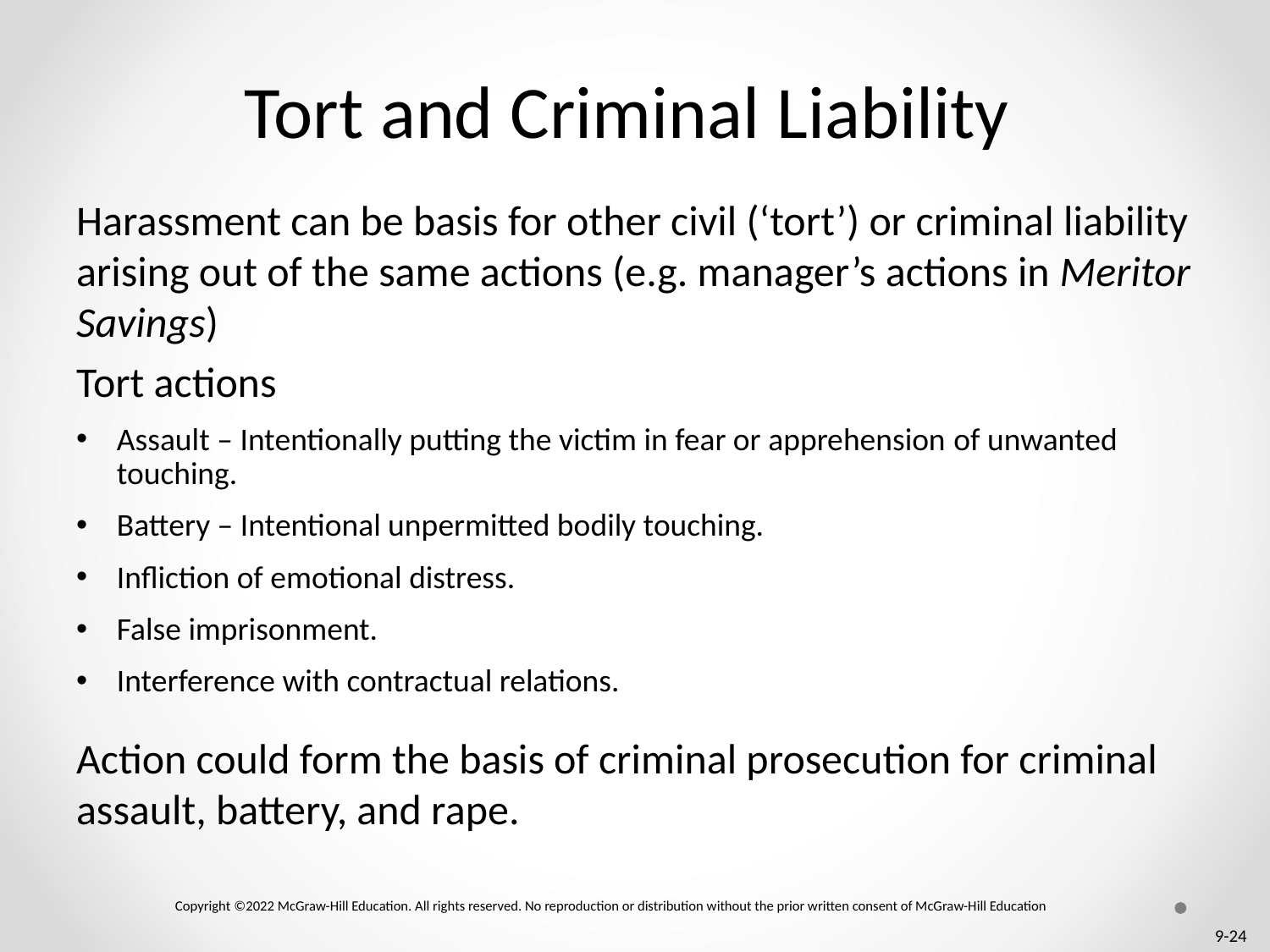

# Tort and Criminal Liability
Harassment can be basis for other civil (‘tort’) or criminal liability arising out of the same actions (e.g. manager’s actions in Meritor Savings)
Tort actions
Assault – Intentionally putting the victim in fear or apprehension of unwanted touching.
Battery – Intentional unpermitted bodily touching.
Infliction of emotional distress.
False imprisonment.
Interference with contractual relations.
Action could form the basis of criminal prosecution for criminal assault, battery, and rape.